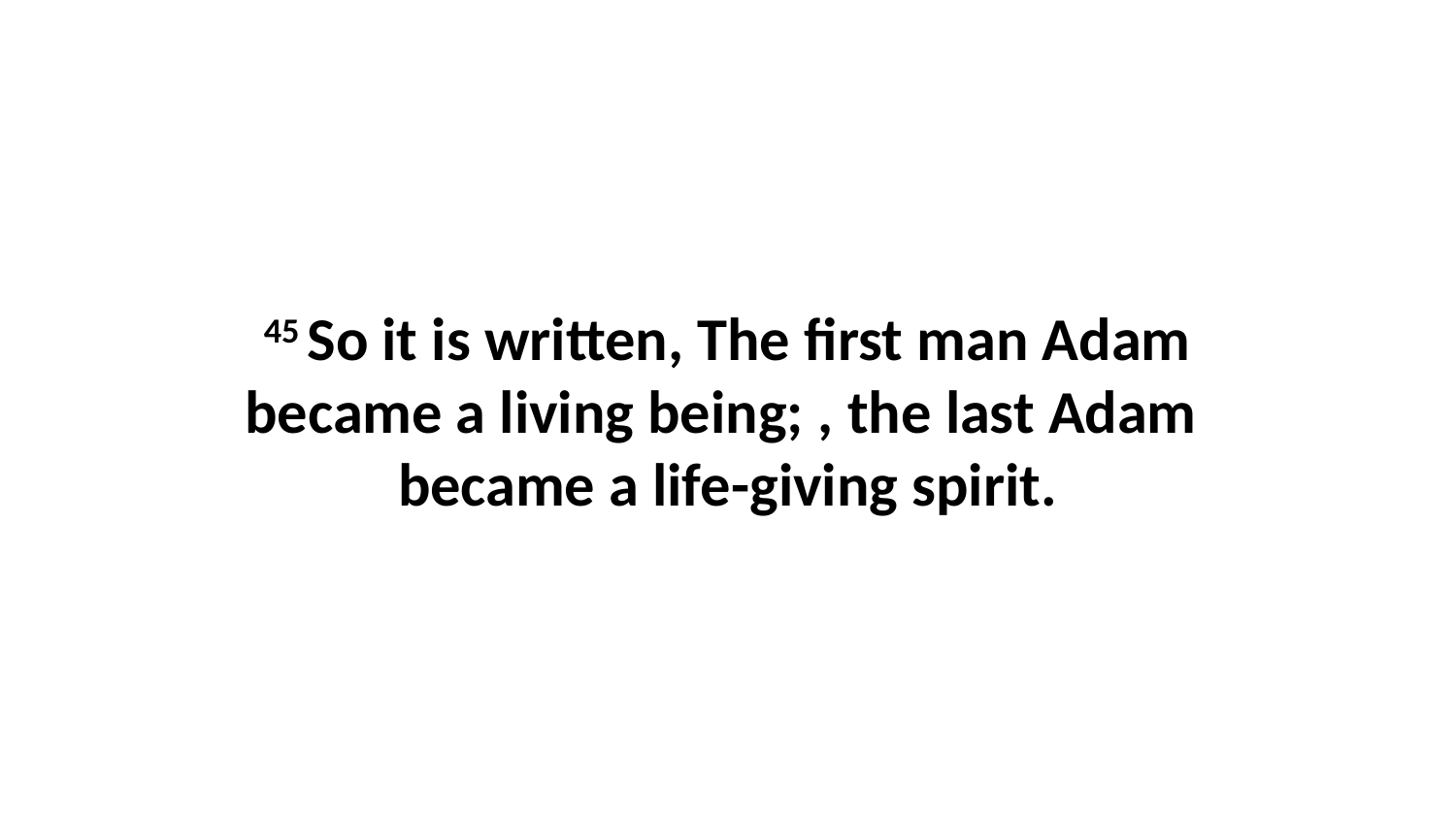

45 So it is written, The first man Adam became a living being; , the last Adam  became a life-giving spirit.